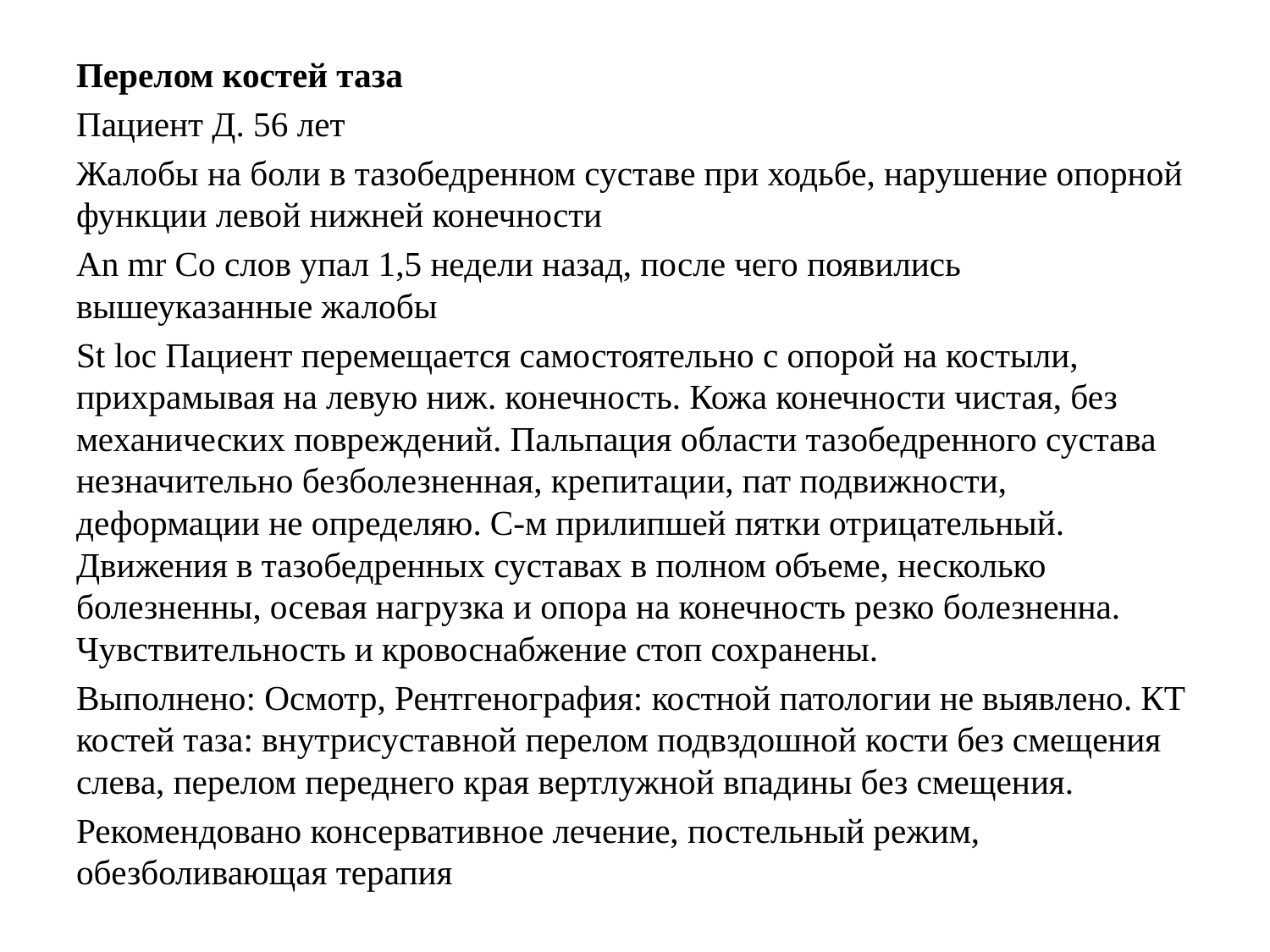

Перелом костей таза
Пациент Д. 56 лет
Жалобы на боли в тазобедренном суставе при ходьбе, нарушение опорной функции левой нижней конечности
An mr Со слов упал 1,5 недели назад, после чего появились вышеуказанные жалобы
St loc Пациент перемещается самостоятельно с опорой на костыли, прихрамывая на левую ниж. конечность. Кожа конечности чистая, без механических повреждений. Пальпация области тазобедренного сустава незначительно безболезненная, крепитации, пат подвижности, деформации не определяю. С-м прилипшей пятки отрицательный. Движения в тазобедренных суставах в полном объеме, несколько болезненны, осевая нагрузка и опора на конечность резко болезненна. Чувствительность и кровоснабжение стоп сохранены.
Выполнено: Осмотр, Рентгенография: костной патологии не выявлено. КТ костей таза: внутрисуставной перелом подвздошной кости без смещения слева, перелом переднего края вертлужной впадины без смещения.
Рекомендовано консервативное лечение, постельный режим, обезболивающая терапия